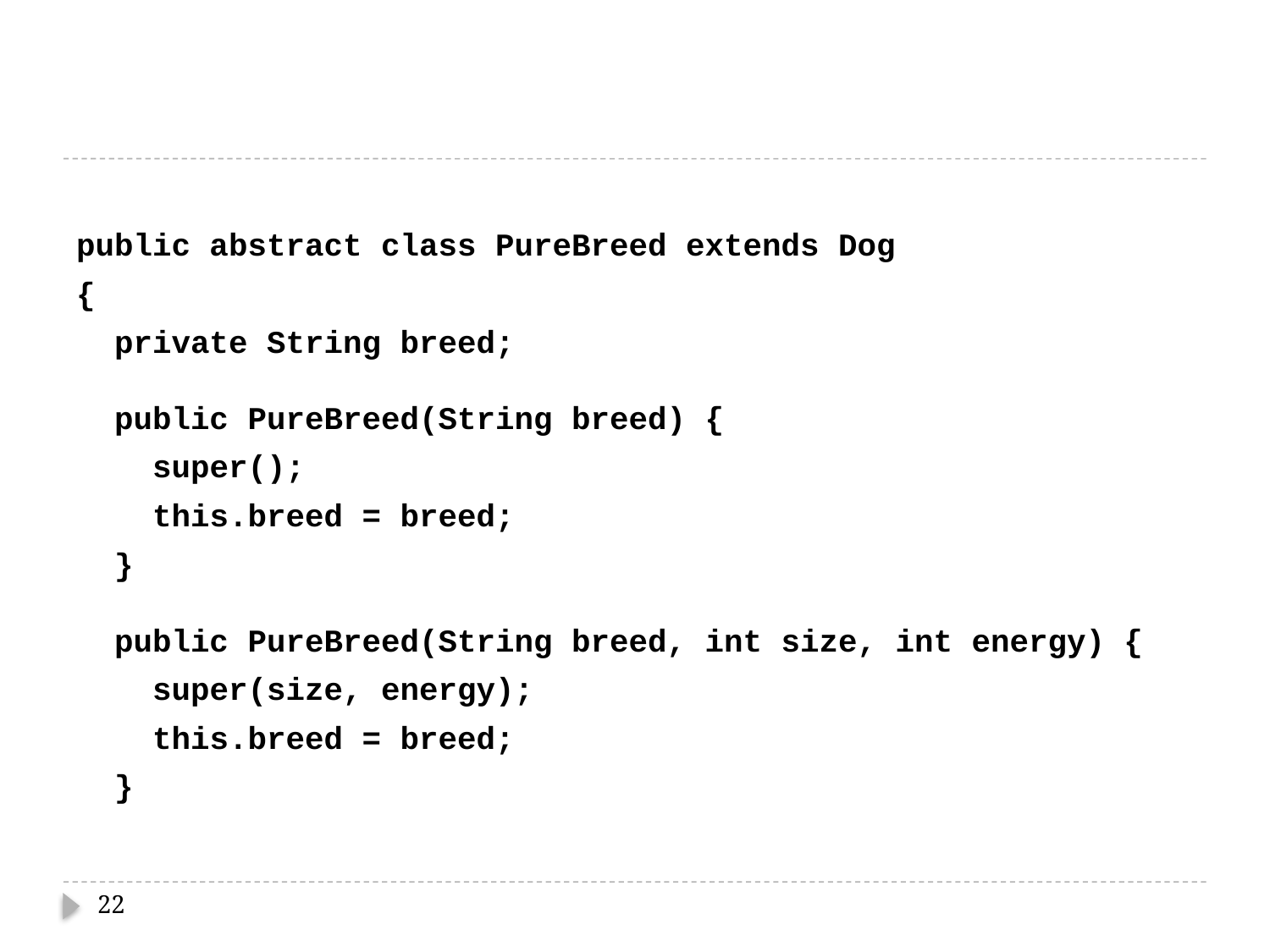

#

public abstract class PureBreed extends Dog
{
  private String breed;

  public PureBreed(String breed) {
    super();
    this.breed = breed;
  }

  public PureBreed(String breed, int size, int energy) {
    super(size, energy);
    this.breed = breed;
  }

22